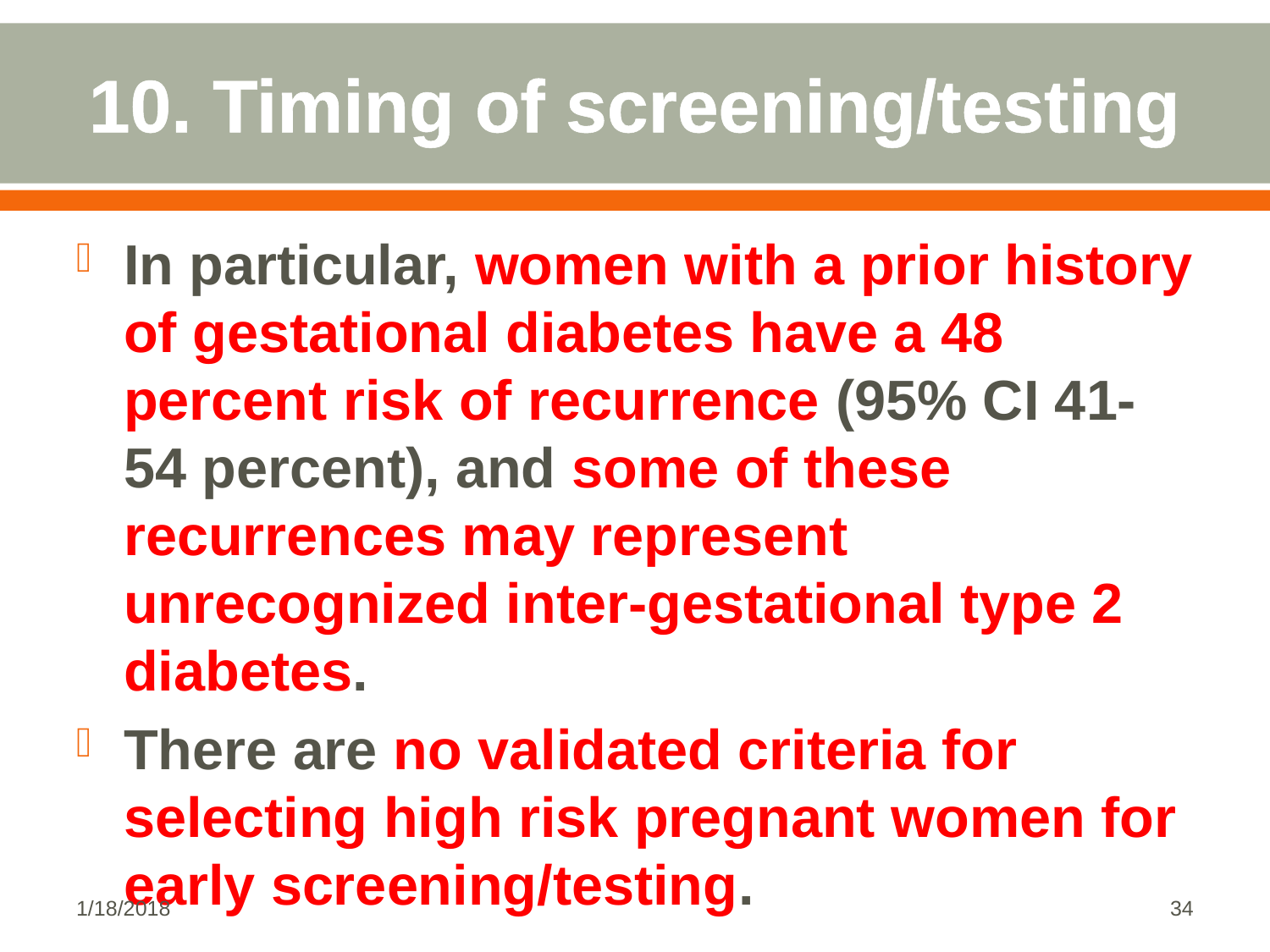

# 10. Timing of screening/testing
In particular, women with a prior history of gestational diabetes have a 48 percent risk of recurrence (95% CI 41-54 percent), and some of these recurrences may represent unrecognized inter-gestational type 2 diabetes.
There are no validated criteria for selecting high risk pregnant women for early screening/testing.
1/18/2018
34